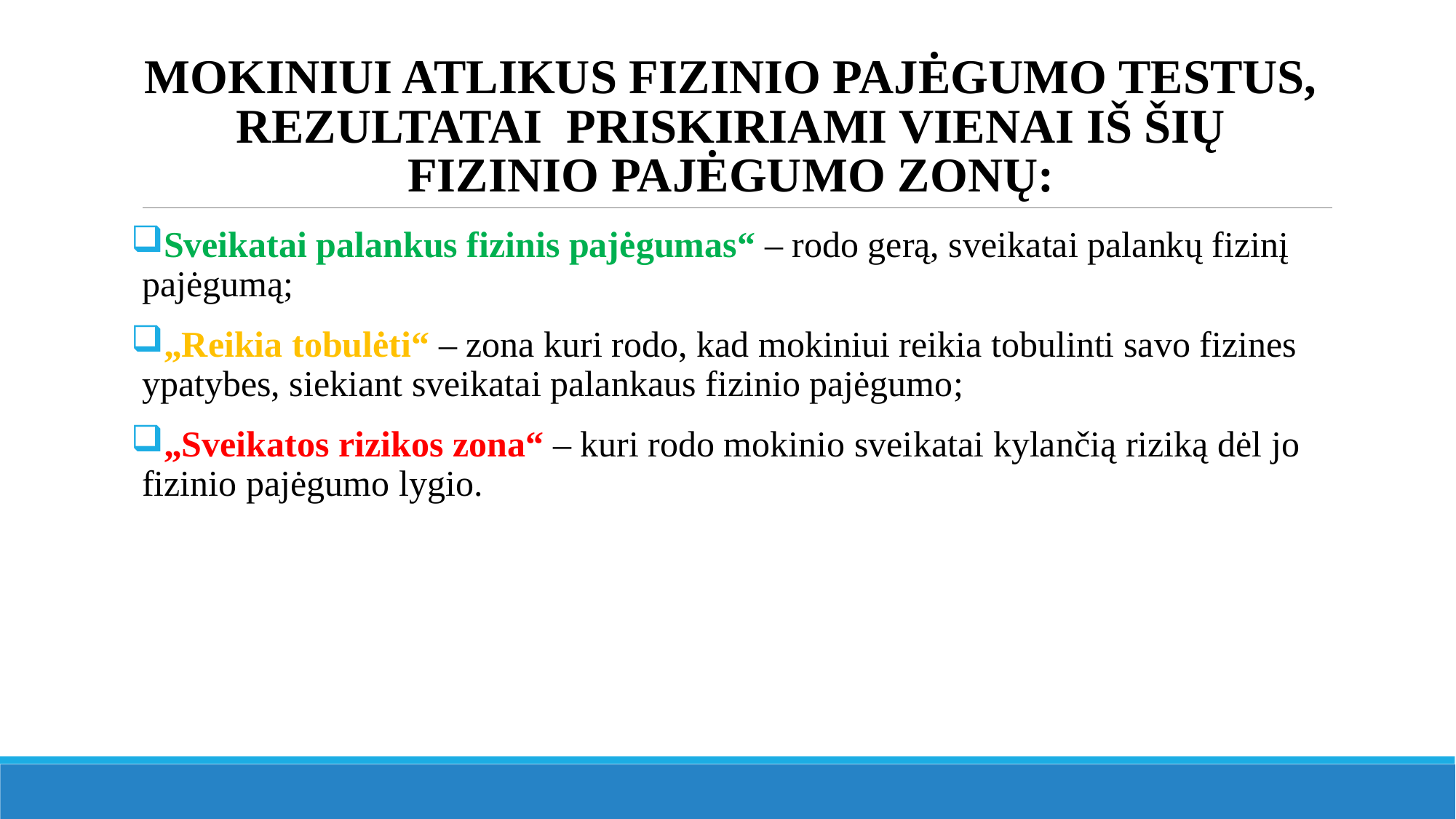

# Mokiniui atlikus fizinio pajėgumo testus, rezultatAi  priskiriami vienai iš šių fizinio pajėgumo zonų:
Sveikatai palankus fizinis pajėgumas“ – rodo gerą, sveikatai palankų fizinį pajėgumą;
„Reikia tobulėti“ – zona kuri rodo, kad mokiniui reikia tobulinti savo fizines ypatybes, siekiant sveikatai palankaus fizinio pajėgumo;
„Sveikatos rizikos zona“ – kuri rodo mokinio sveikatai kylančią riziką dėl jo fizinio pajėgumo lygio.